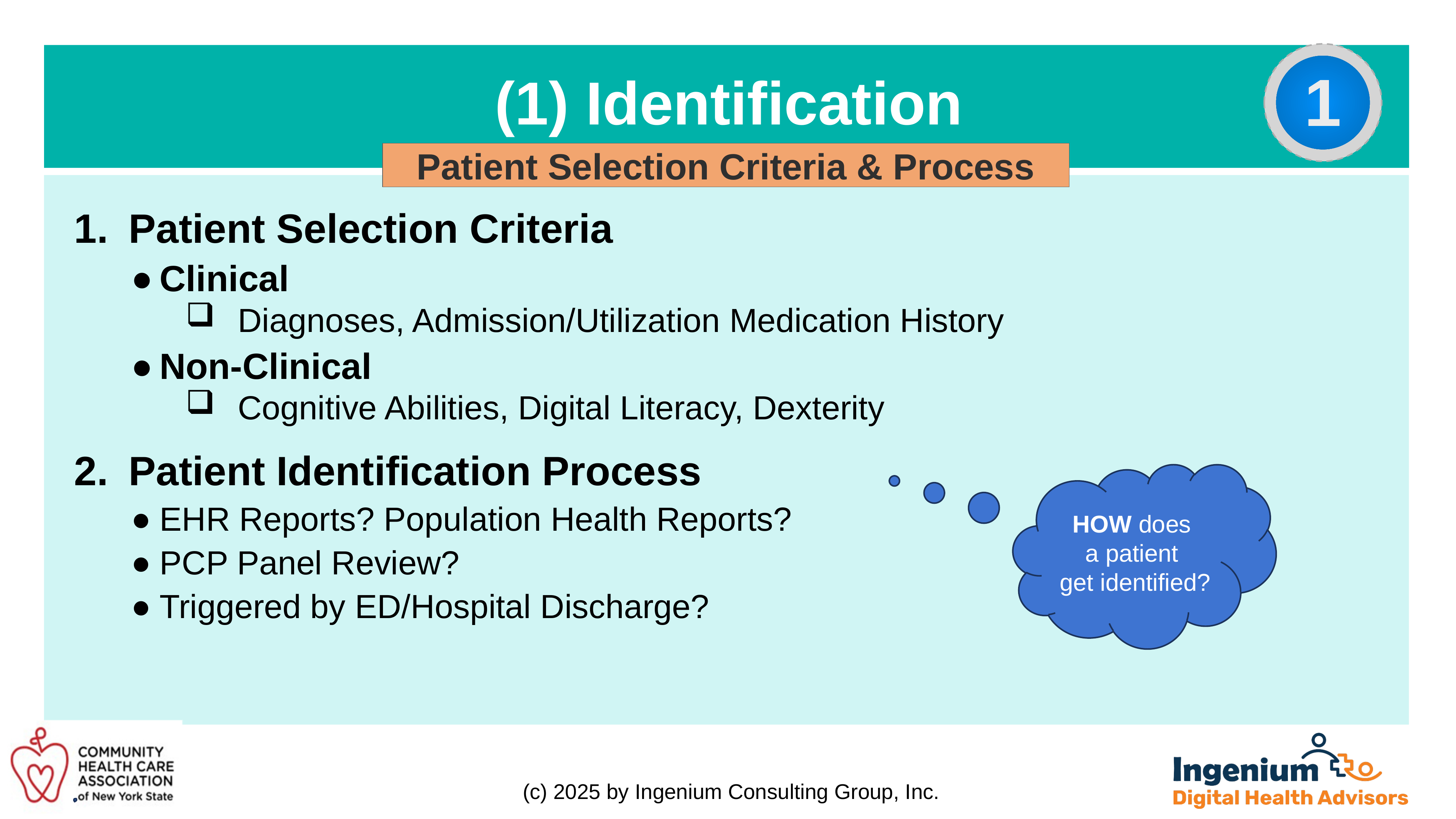

1
# (1) Identification
Patient Selection Criteria & Process
Patient Selection Criteria
Clinical
Diagnoses, Admission/Utilization Medication History
Non-Clinical
Cognitive Abilities, Digital Literacy, Dexterity
Patient Identification Process
EHR Reports? Population Health Reports?
PCP Panel Review?
Triggered by ED/Hospital Discharge?

HOW does
a patient
get identified?
(c) 2025 by Ingenium Consulting Group, Inc.